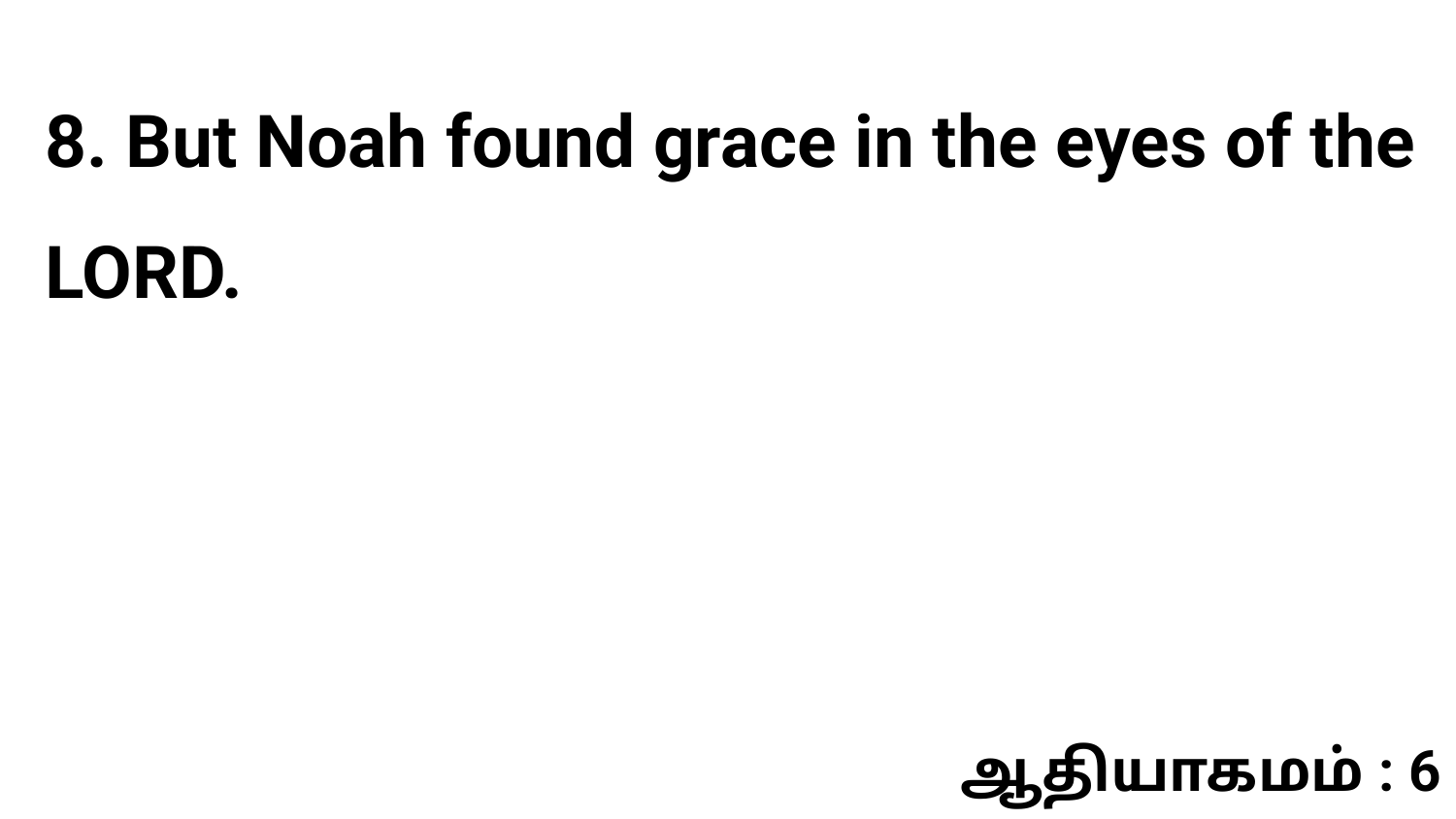

8. But Noah found grace in the eyes of the LORD.
ஆதியாகமம் : 6